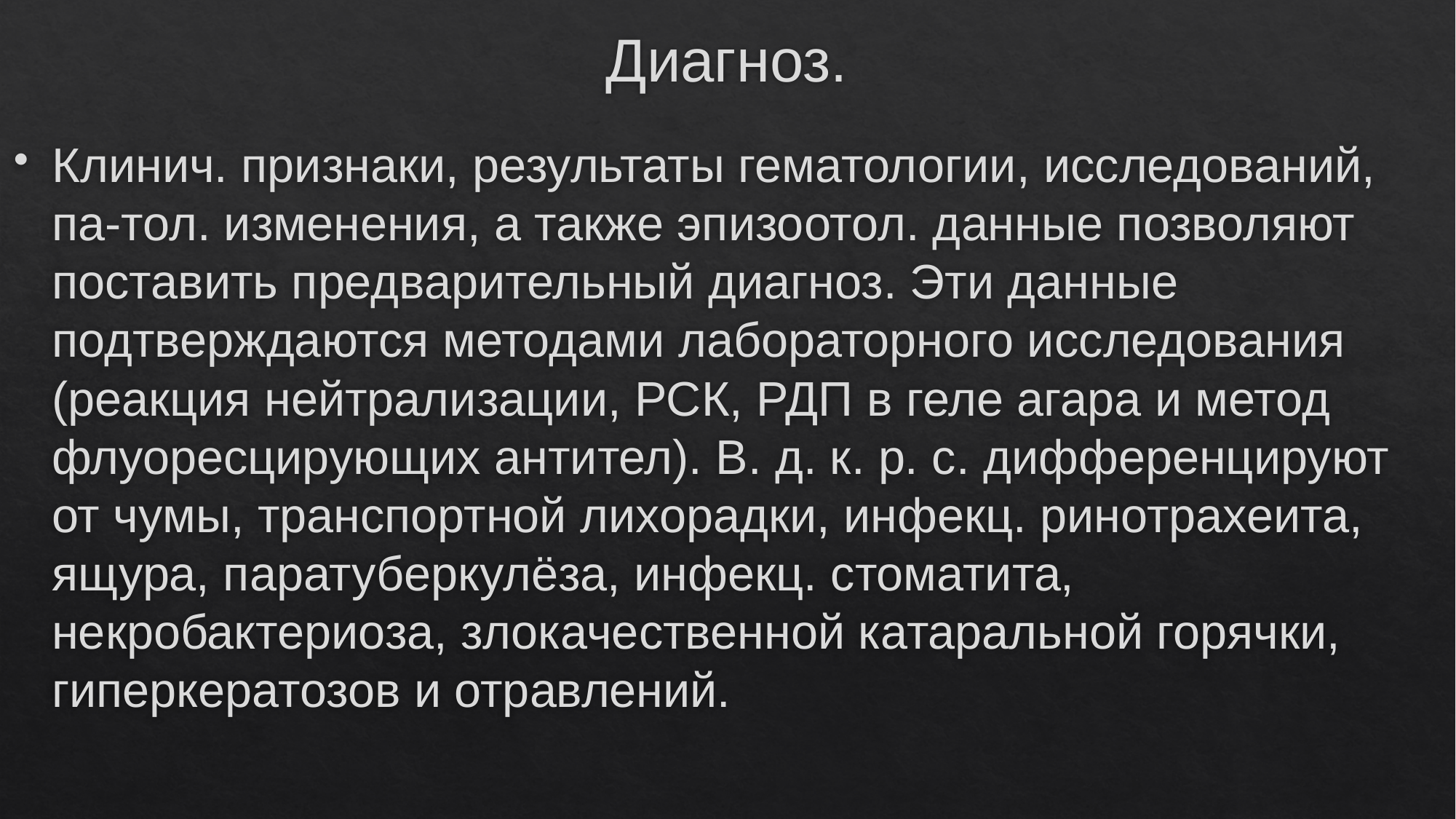

# Диагноз.
Клинич. признаки, результаты гематологии, исследований, па-тол. изменения, а также эпизоотол. данные позволяют поставить предварительный диагноз. Эти данные подтверждаются методами лабораторного исследования (реакция нейтрализации, РСК, РДП в геле агара и метод флуоресцирующих антител). В. д. к. р. с. дифференцируют от чумы, транспортной лихорадки, инфекц. ринотрахеита, ящура, паратуберкулёза, инфекц. стоматита, некробактериоза, злокачественной катаральной горячки, гиперкератозов и отравлений.